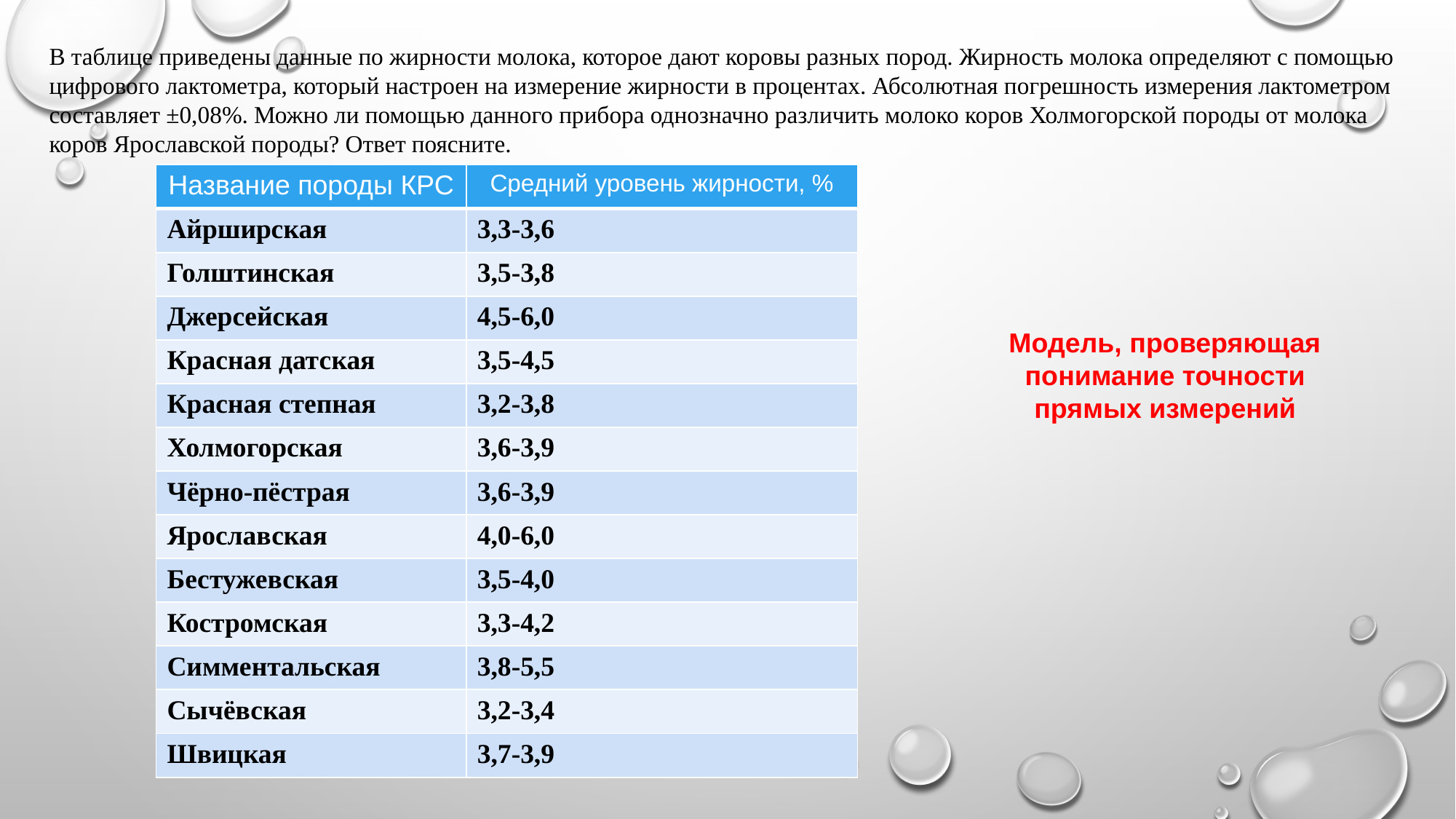

В таблице приведены данные по жирности молока, которое дают коровы разных пород. Жирность молока определяют с помощью цифрового лактометра, который настроен на измерение жирности в процентах. Абсолютная погрешность измерения лактометром составляет ±0,08%. Можно ли помощью данного прибора однозначно различить молоко коров Холмогорской породы от молока коров Ярославской породы? Ответ поясните.
| Название породы КРС | Средний уровень жирности, % |
| --- | --- |
| Айрширская | 3,3-3,6 |
| Голштинская | 3,5-3,8 |
| Джерсейская | 4,5-6,0 |
| Красная датская | 3,5-4,5 |
| Красная степная | 3,2-3,8 |
| Холмогорская | 3,6-3,9 |
| Чёрно-пёстрая | 3,6-3,9 |
| Ярославская | 4,0-6,0 |
| Бестужевская | 3,5-4,0 |
| Костромская | 3,3-4,2 |
| Симментальская | 3,8-5,5 |
| Сычёвская | 3,2-3,4 |
| Швицкая | 3,7-3,9 |
Модель, проверяющая понимание точности прямых измерений